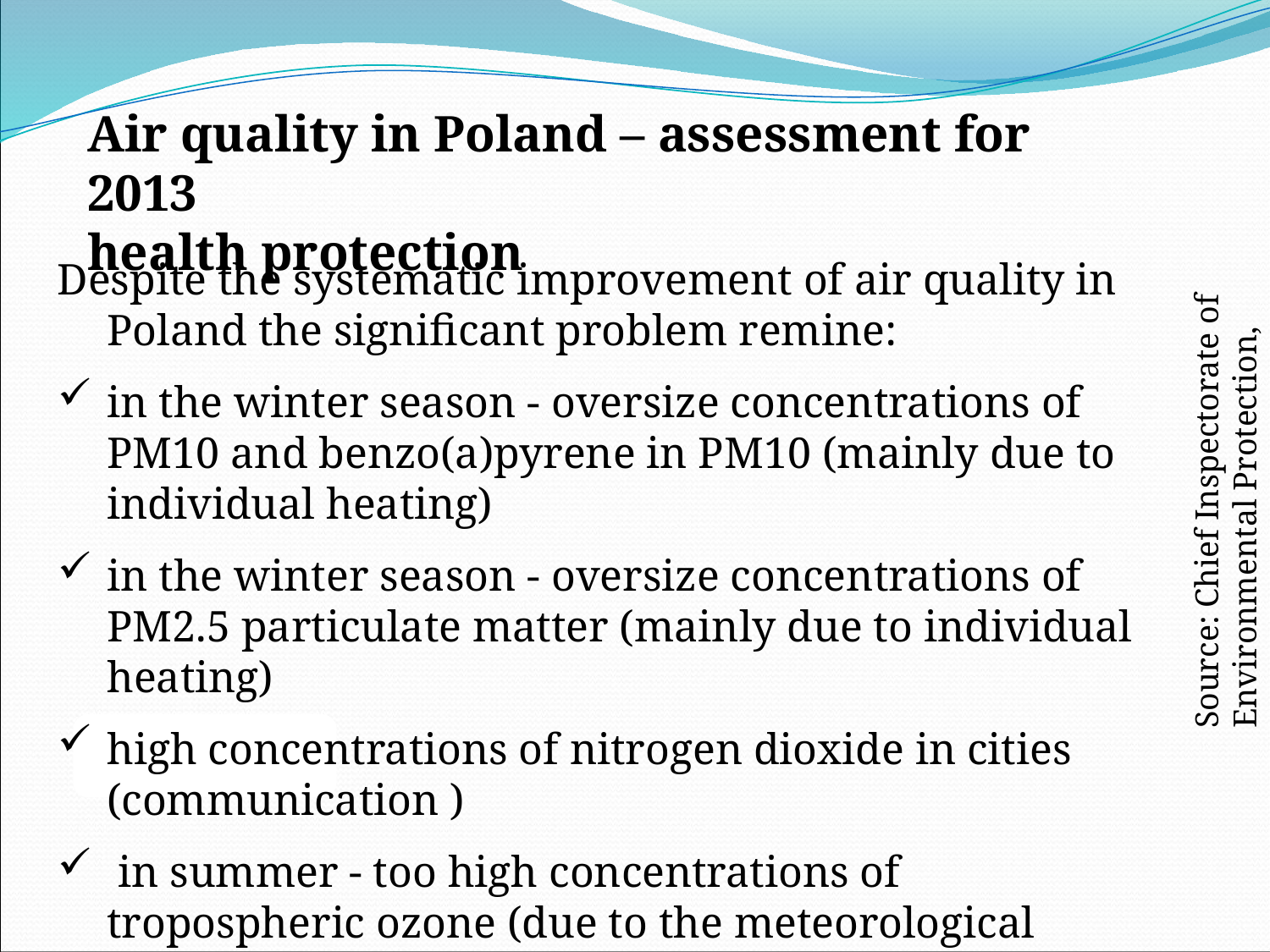

Air quality in Poland – assessment for 2013
health protection
Despite the systematic improvement of air quality in Poland the significant problem remine:
in the winter season - oversize concentrations of PM10 and benzo(a)pyrene in PM10 (mainly due to individual heating)
in the winter season - oversize concentrations of PM2.5 particulate matter (mainly due to individual heating)
high concentrations of nitrogen dioxide in cities (communication )
 in summer - too high concentrations of tropospheric ozone (due to the meteorological conditions)
Source: Chief Inspectorate of Environmental Protection, 2014